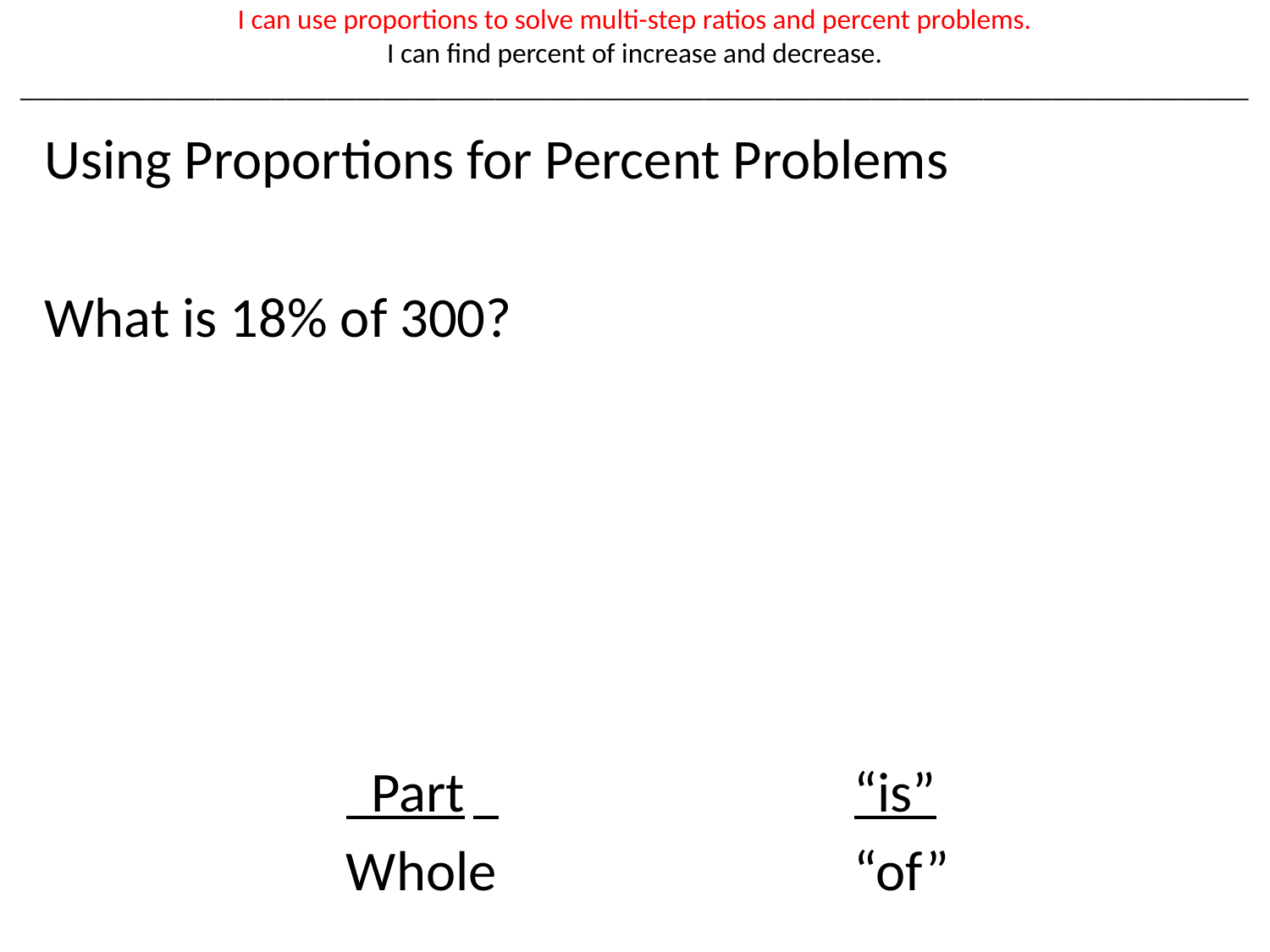

# I can use proportions to solve multi-step ratios and percent problems. I can find percent of increase and decrease. ________________________________________________________________________________________
Using Proportions for Percent Problems

What is 18% of 300?

			  Part	  			“is”
			Whole			“of”